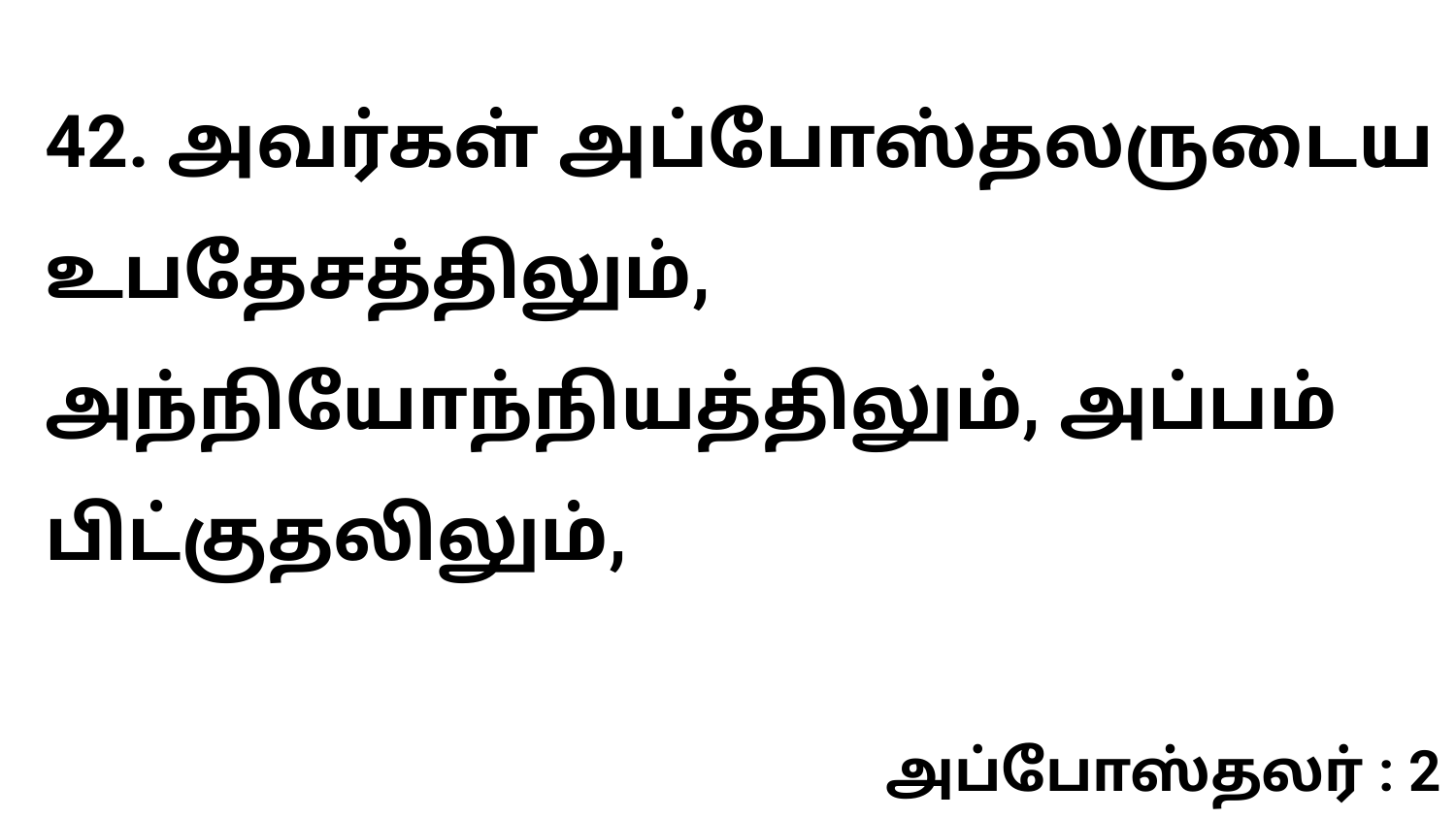

42. அவர்கள் அப்போஸ்தலருடைய உபதேசத்திலும், அந்நியோந்நியத்திலும், அப்பம் பிட்குதலிலும்,
அப்போஸ்தலர் : 2